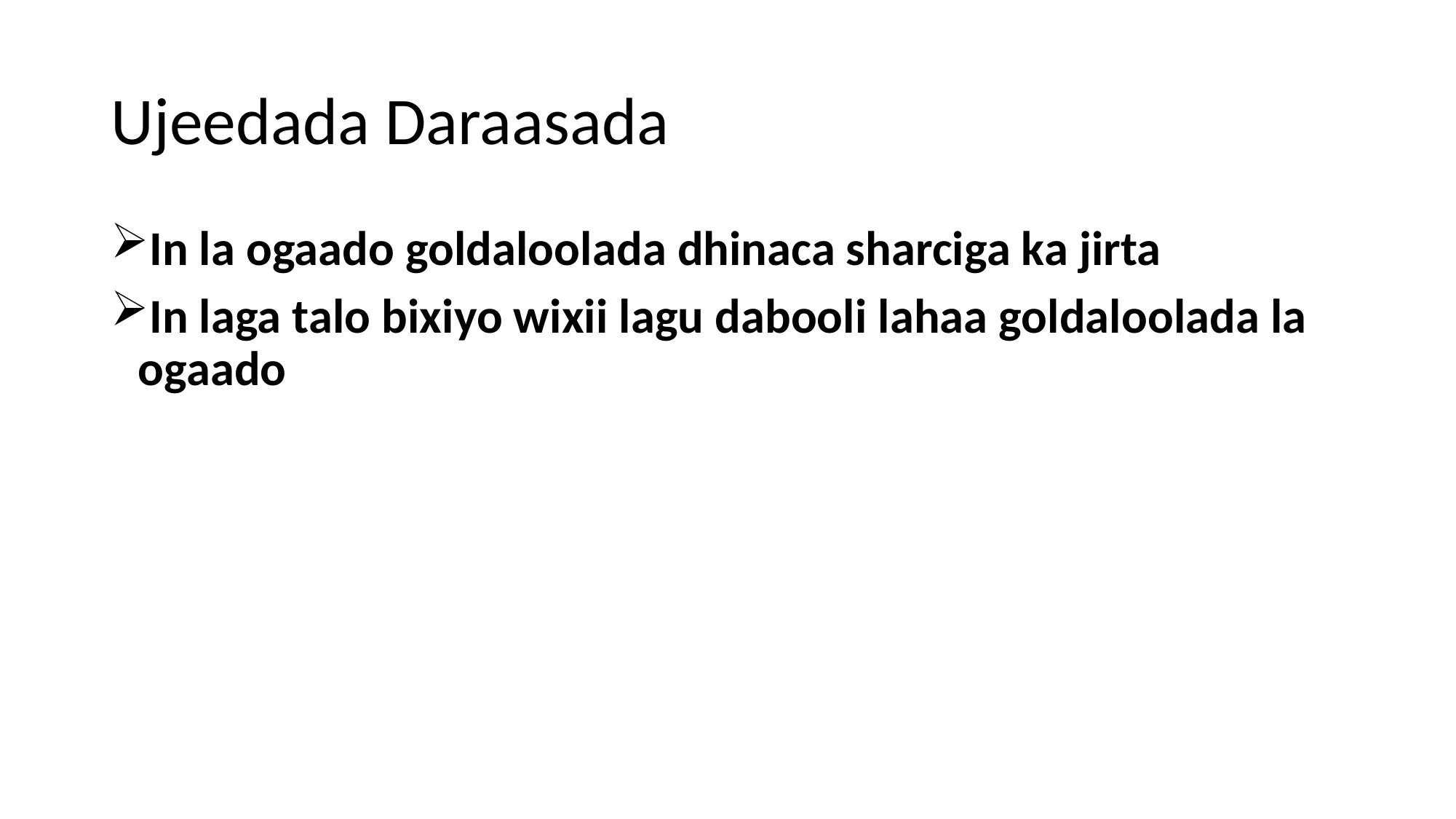

# Ujeedada Daraasada
In la ogaado goldaloolada dhinaca sharciga ka jirta
In laga talo bixiyo wixii lagu dabooli lahaa goldaloolada la ogaado